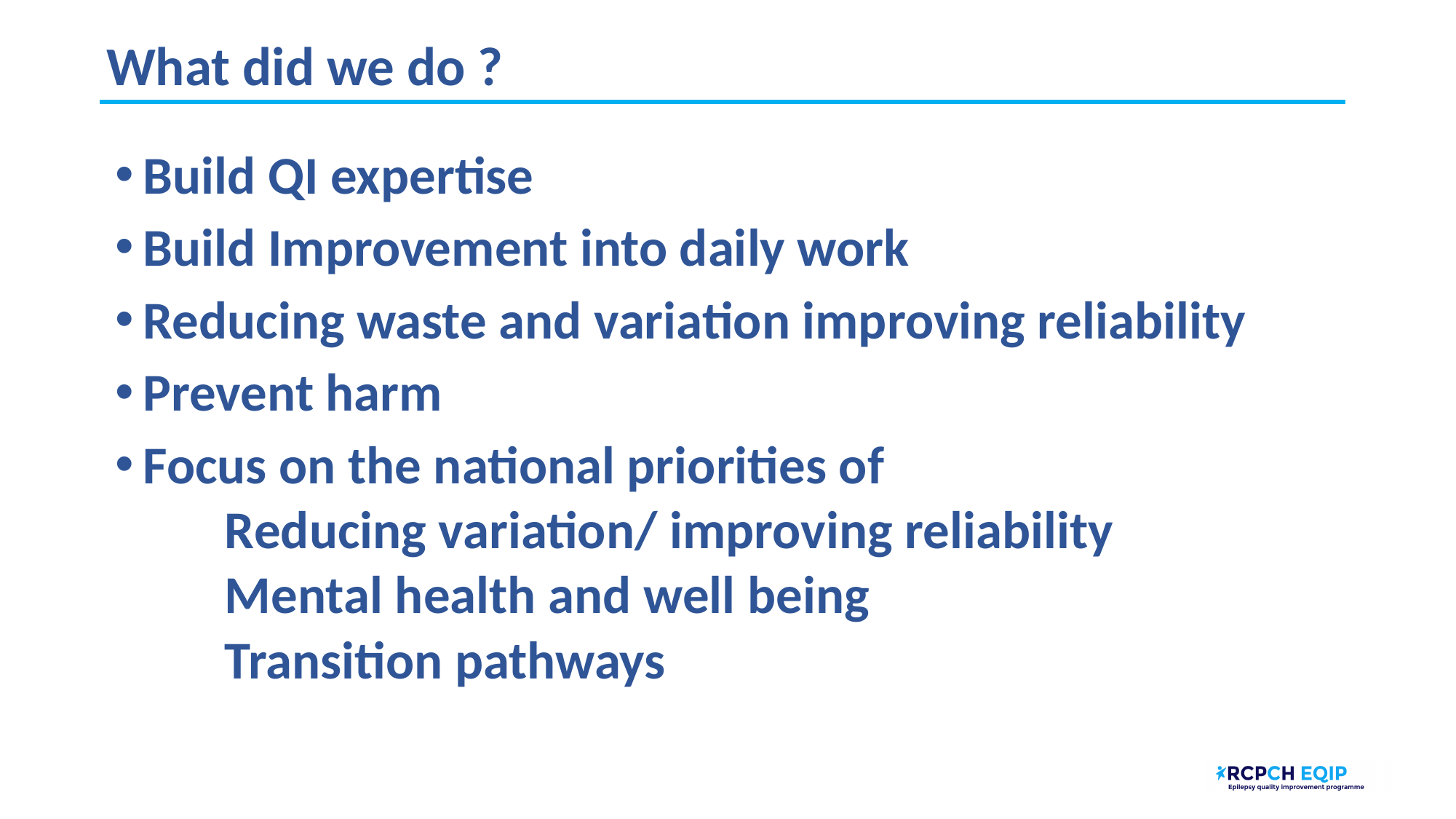

# What did we do ?
Build QI expertise
Build Improvement into daily work
Reducing waste and variation improving reliability
Prevent harm
Focus on the national priorities of
Reducing variation/ improving reliability
Mental health and well being
Transition pathways